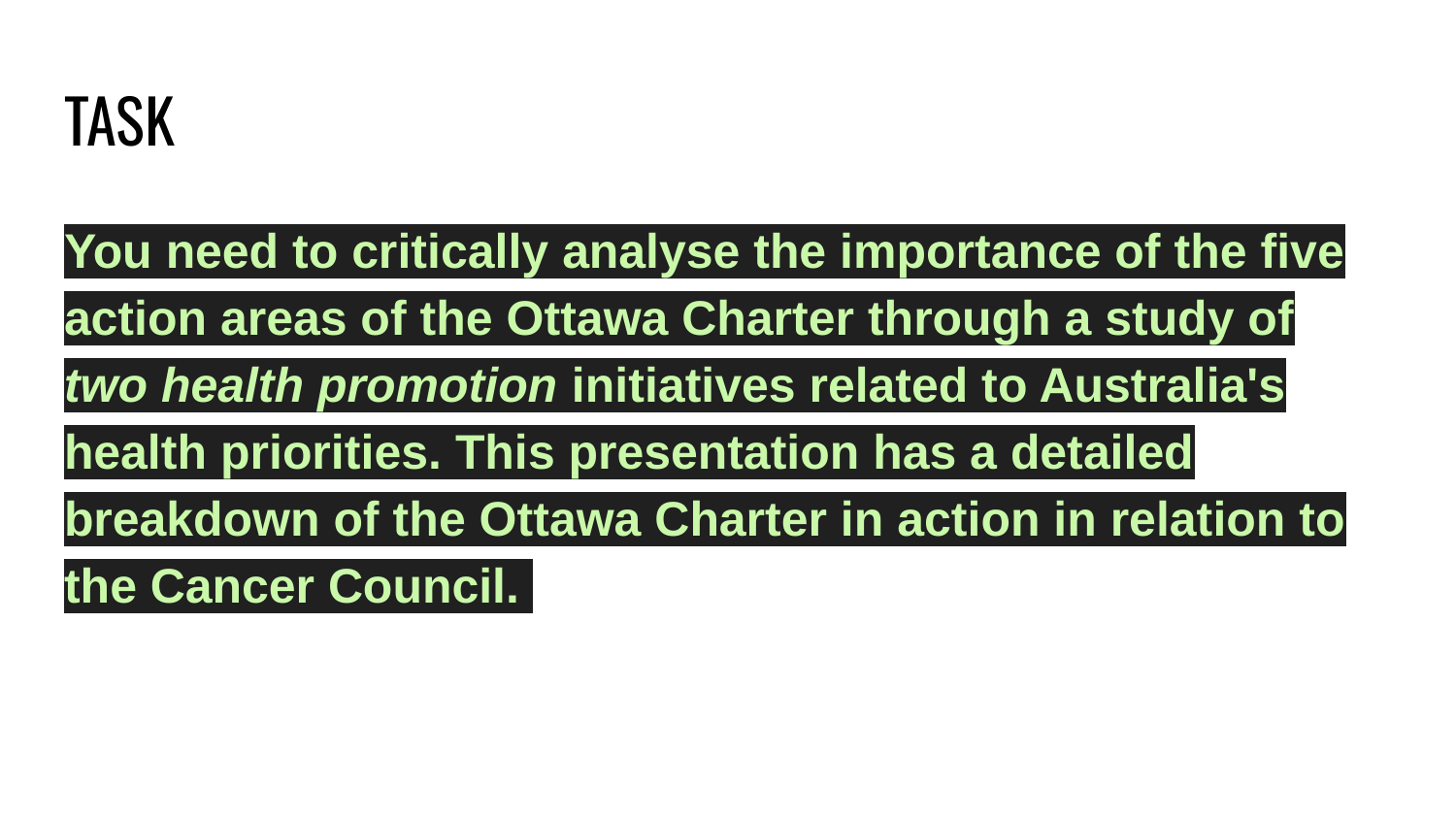

# TASK
You need to critically analyse the importance of the five action areas of the Ottawa Charter through a study of two health promotion initiatives related to Australia's health priorities. This presentation has a detailed breakdown of the Ottawa Charter in action in relation to the Cancer Council.